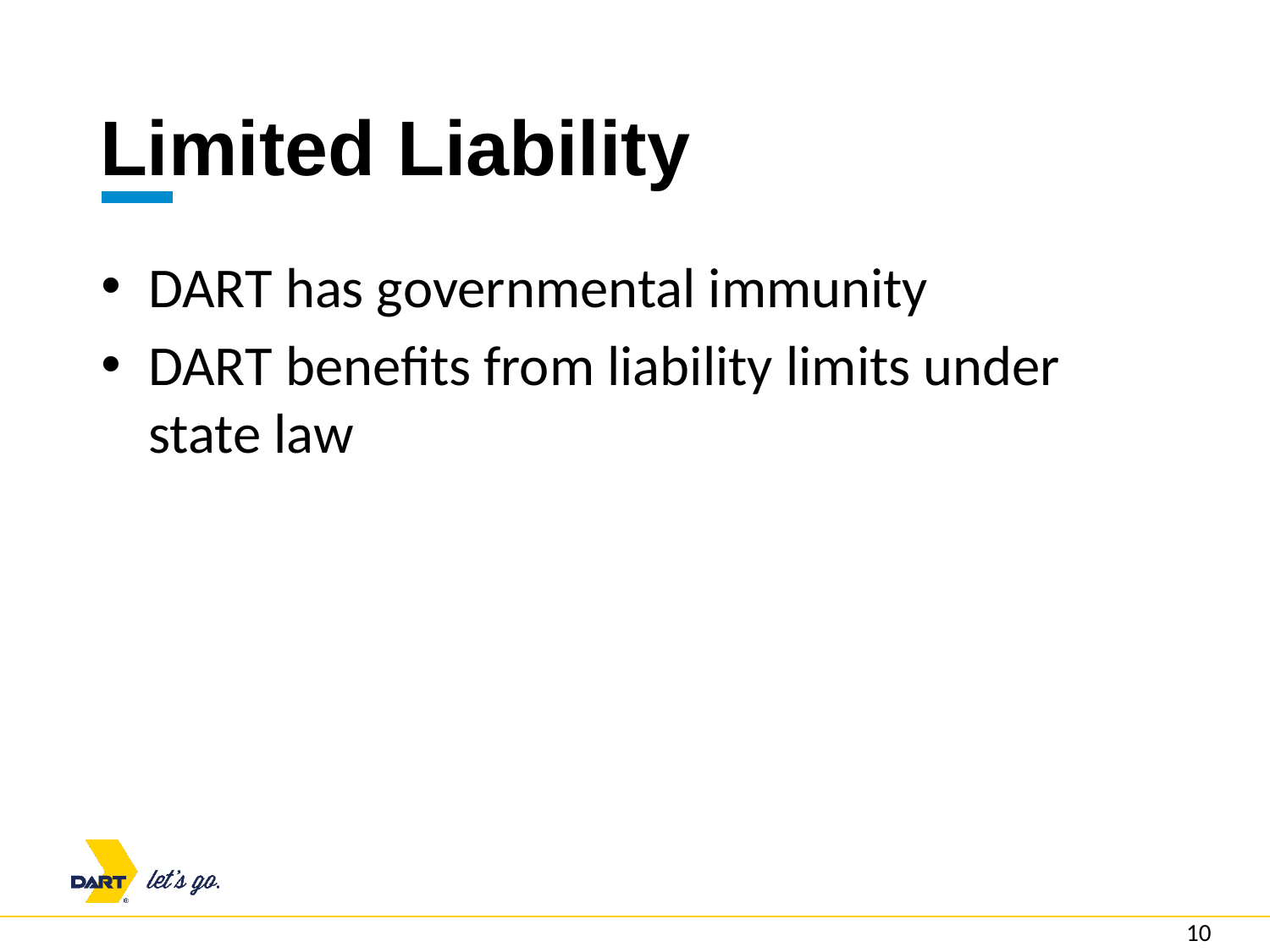

# Limited Liability
DART has governmental immunity
DART benefits from liability limits under state law